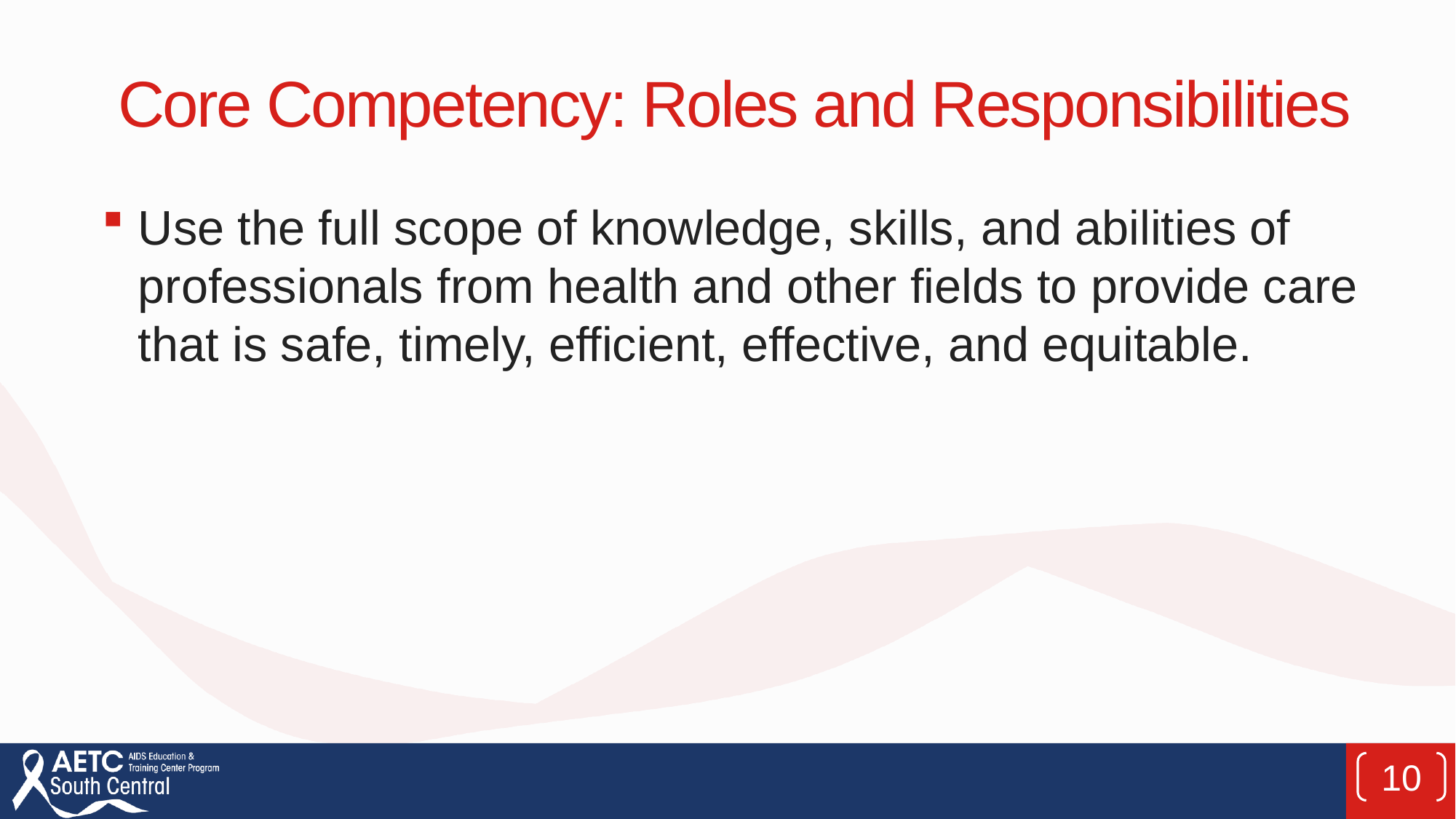

# Core Competency: Roles and Responsibilities
Use the full scope of knowledge, skills, and abilities of professionals from health and other fields to provide care that is safe, timely, efficient, effective, and equitable.
10